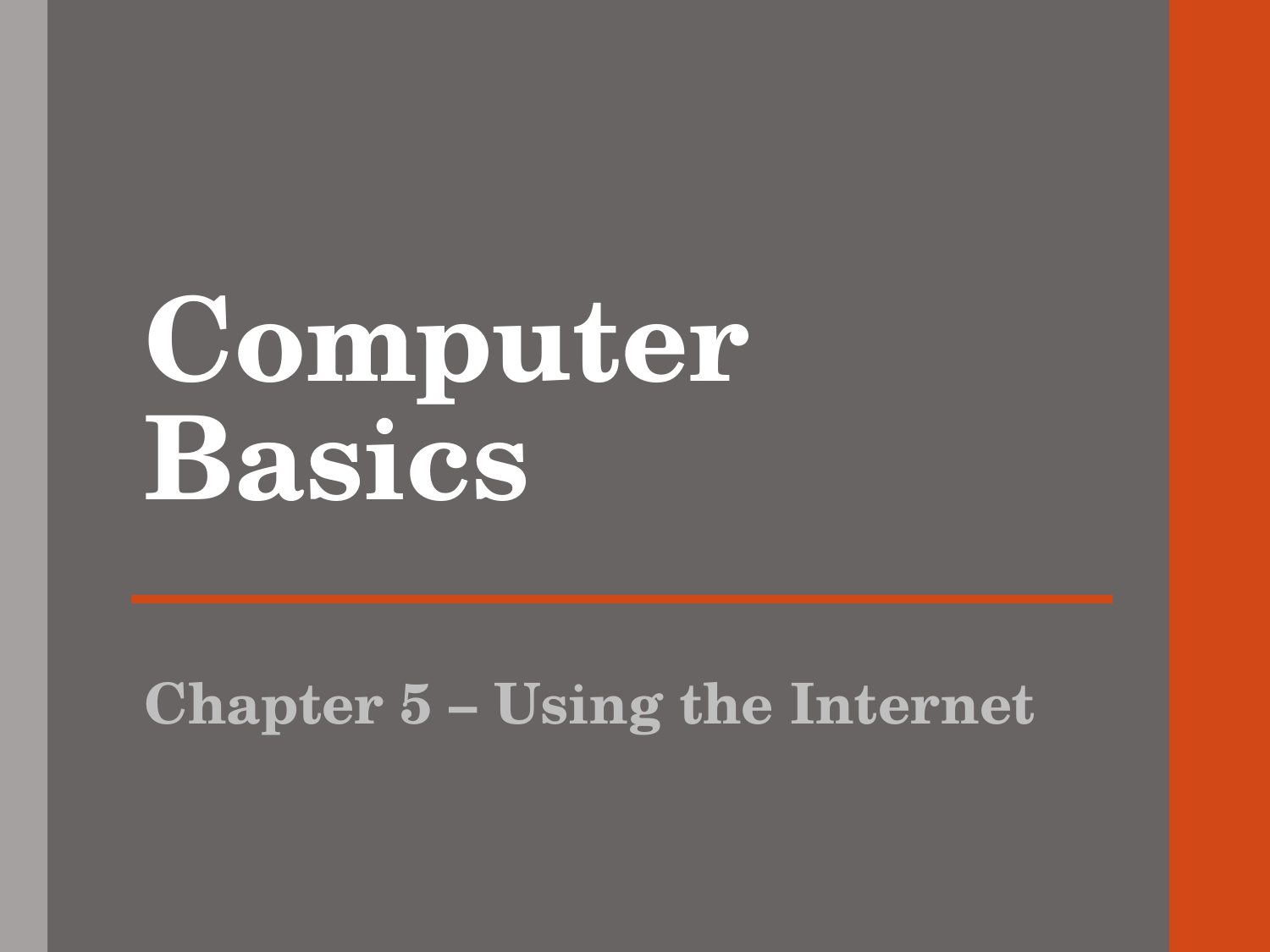

# Computer Basics
Chapter 5 – Using the Internet